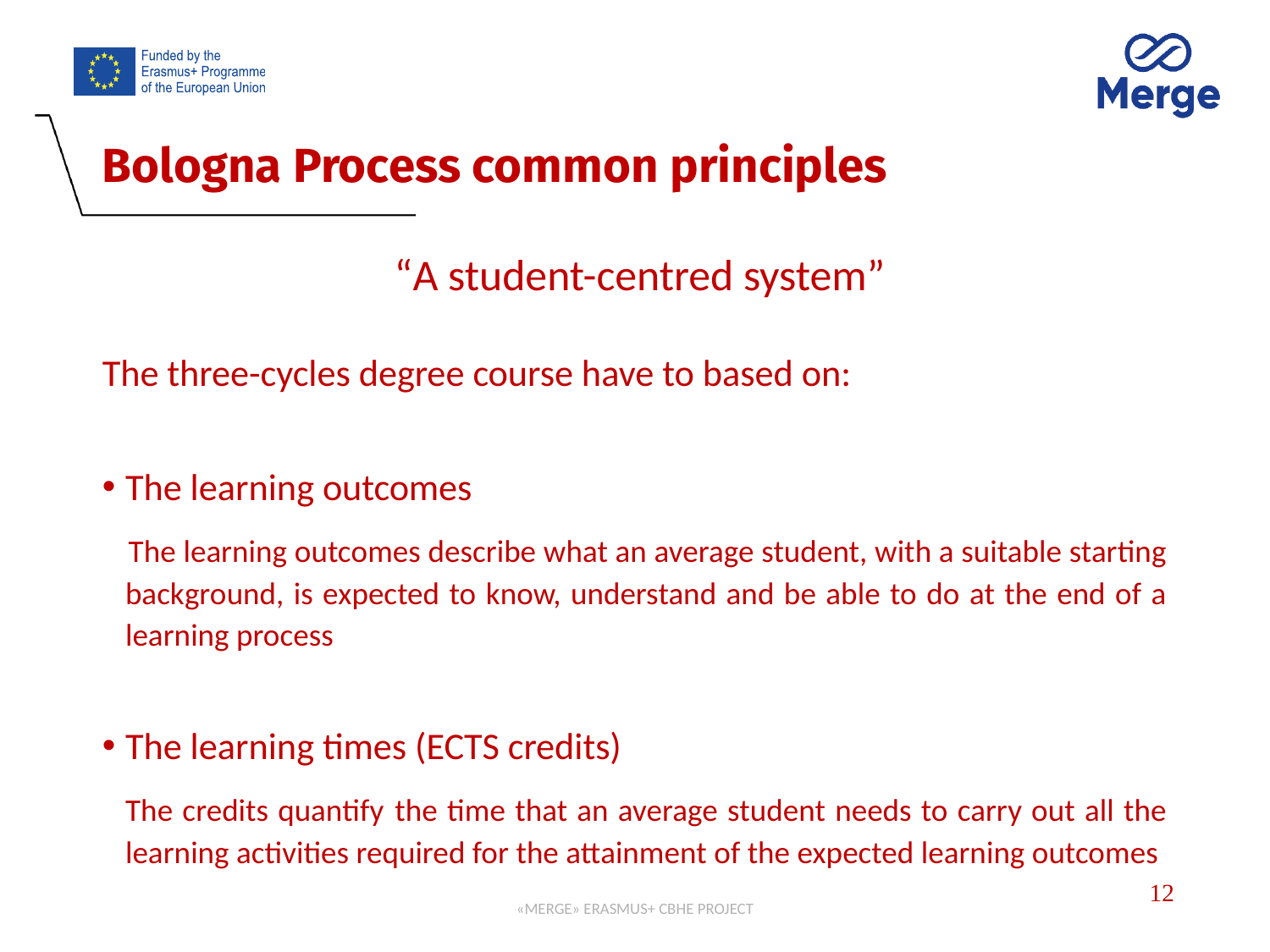

# Bologna Process common principles
 “A student-centred system”

The three-cycles degree course have to based on:

The learning outcomes
   The learning outcomes describe what an average student, with a suitable starting background, is expected to know, understand and be able to do at the end of a learning process

The learning times (ECTS credits)
	The credits quantify the time that an average student needs to carry out all the learning activities required for the attainment of the expected learning outcomes
12
«MERGE» ERASMUS+ CBHE PROJECT